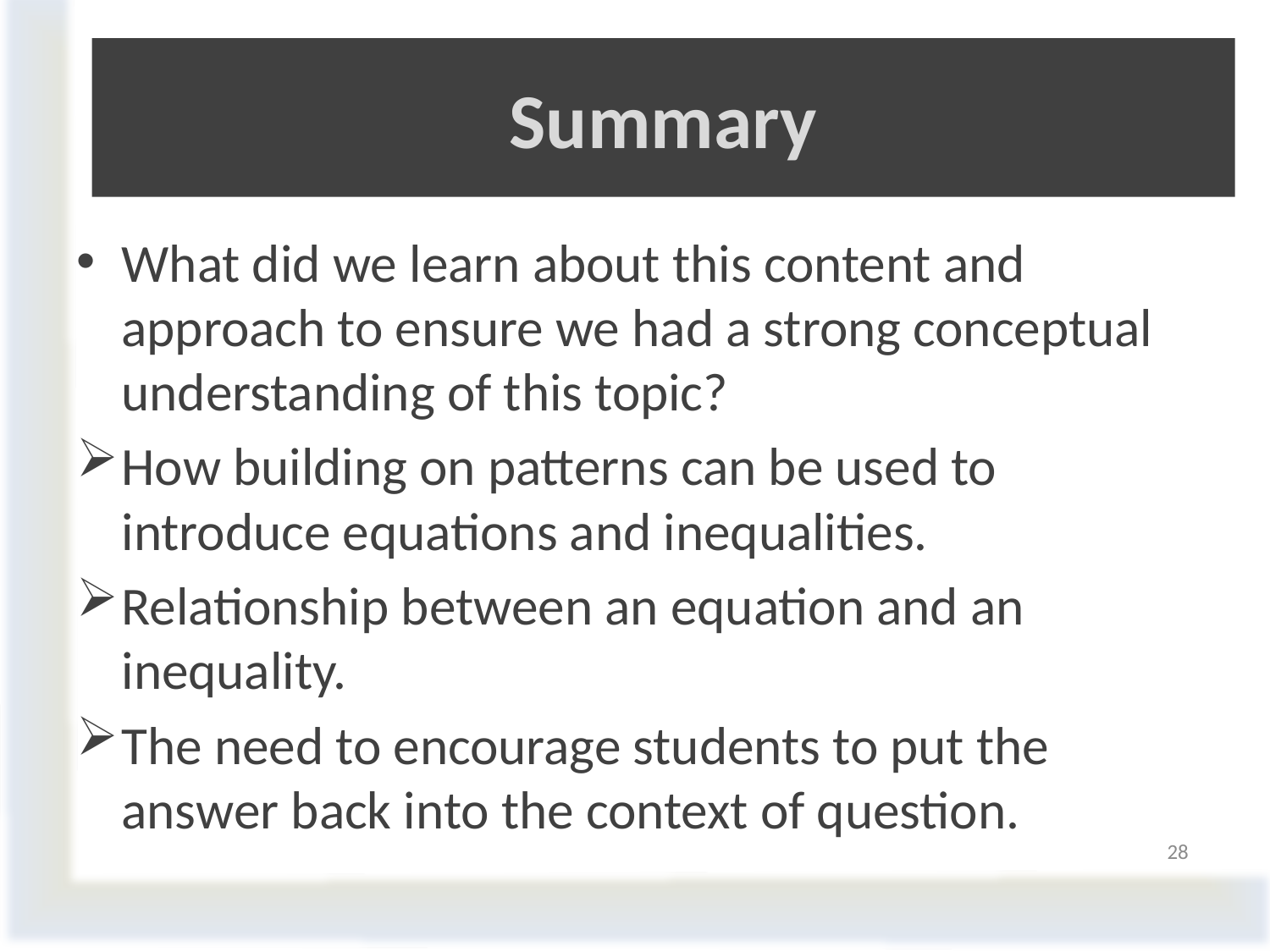

# Summary
What did we learn about this content and approach to ensure we had a strong conceptual understanding of this topic?
How building on patterns can be used to introduce equations and inequalities.
Relationship between an equation and an inequality.
The need to encourage students to put the answer back into the context of question.
28